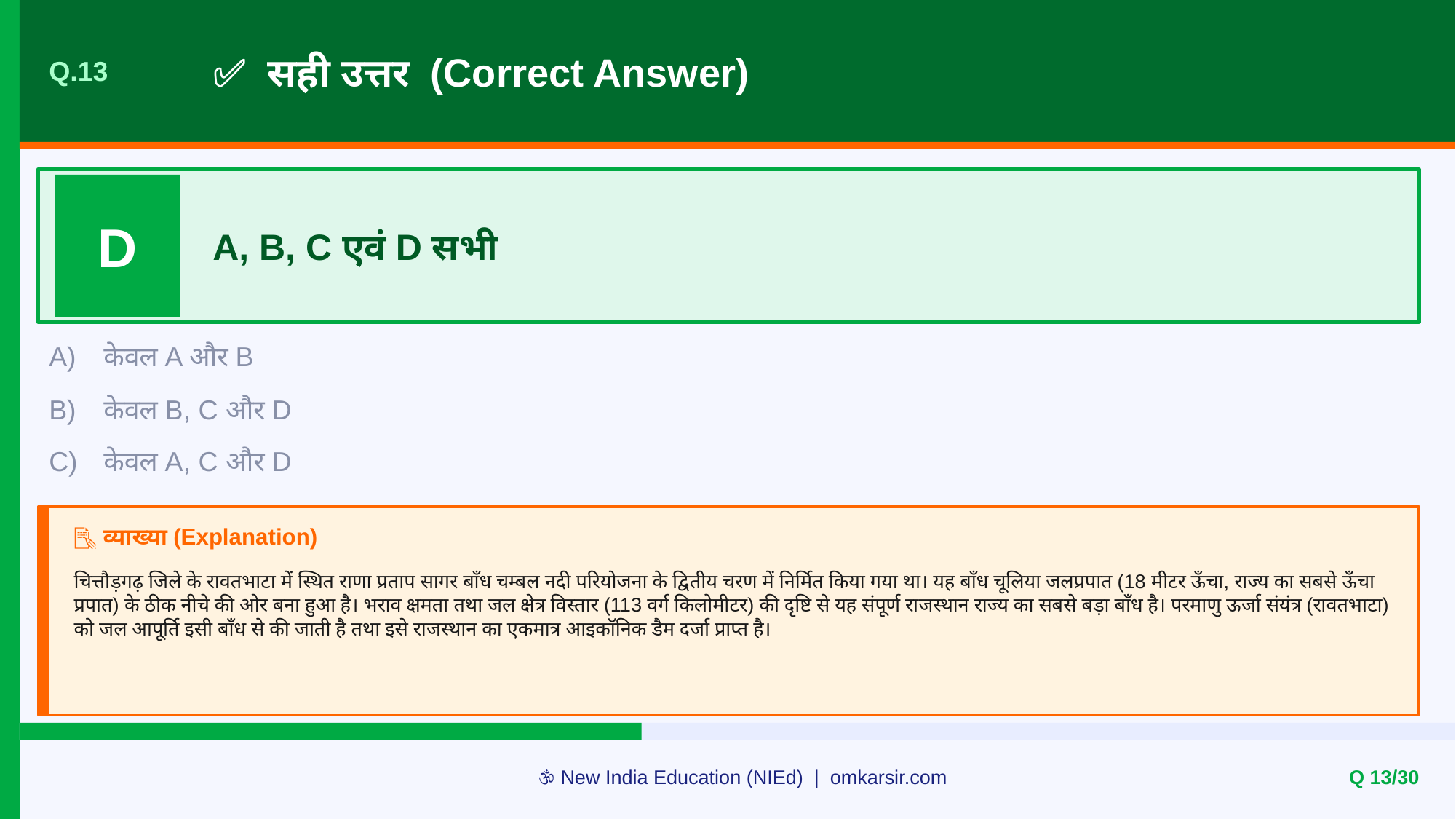

✅  सही उत्तर  (Correct Answer)
Q.13

D
A, B, C एवं D सभी
A)
केवल A और B
B)
केवल B, C और D
C)
केवल A, C और D

📝 व्याख्या (Explanation)
चित्तौड़गढ़ जिले के रावतभाटा में स्थित राणा प्रताप सागर बाँध चम्बल नदी परियोजना के द्वितीय चरण में निर्मित किया गया था। यह बाँध चूलिया जलप्रपात (18 मीटर ऊँचा, राज्य का सबसे ऊँचा प्रपात) के ठीक नीचे की ओर बना हुआ है। भराव क्षमता तथा जल क्षेत्र विस्तार (113 वर्ग किलोमीटर) की दृष्टि से यह संपूर्ण राजस्थान राज्य का सबसे बड़ा बाँध है। परमाणु ऊर्जा संयंत्र (रावतभाटा) को जल आपूर्ति इसी बाँध से की जाती है तथा इसे राजस्थान का एकमात्र आइकॉनिक डैम दर्जा प्राप्त है।

🕉️ New India Education (NIEd)  |  omkarsir.com
Q 13/30